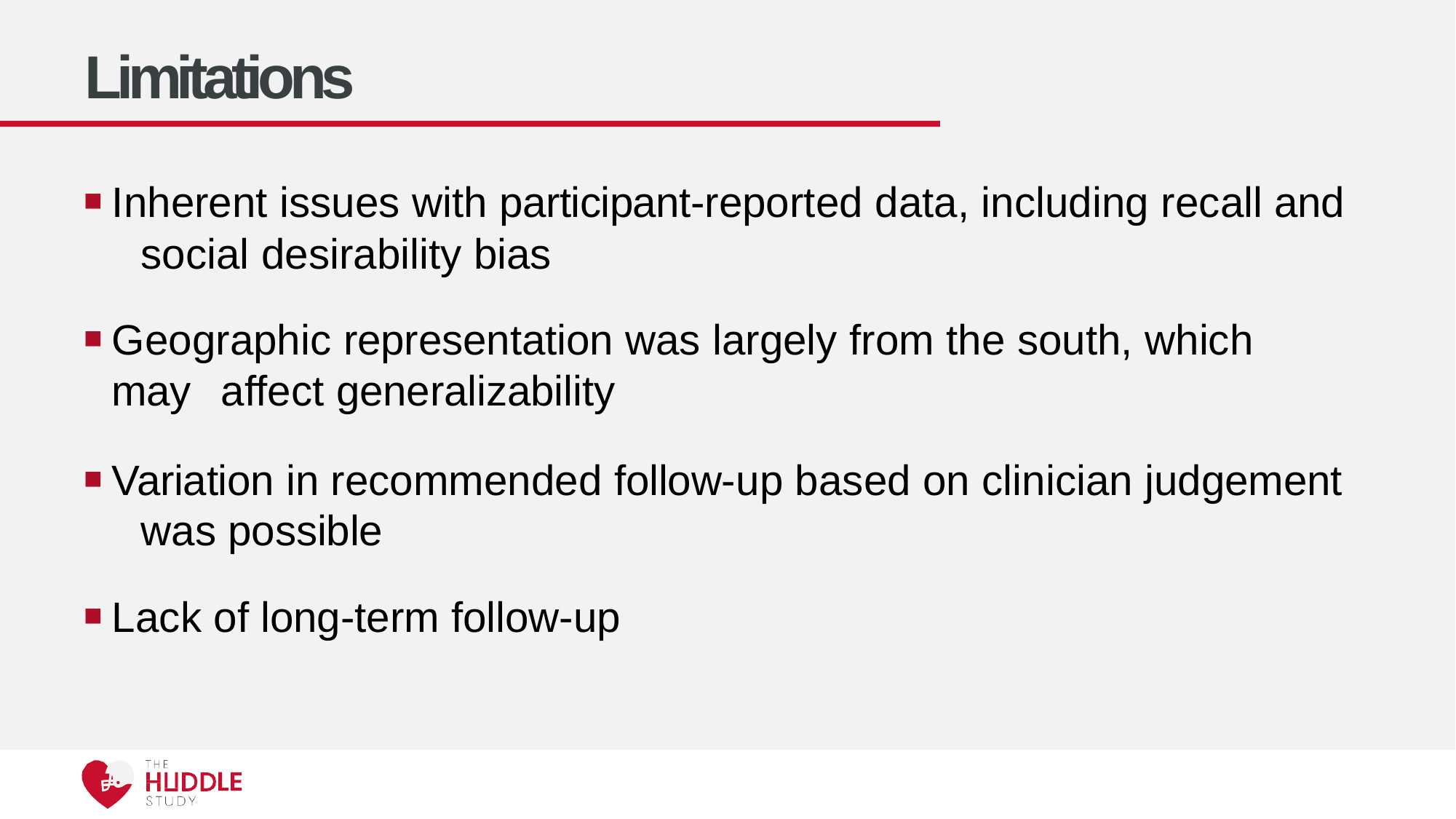

# Limitations
Inherent issues with participant-reported data, including recall and 	social desirability bias
Geographic representation was largely from the south, which may 	affect generalizability
Variation in recommended follow-up based on clinician judgement 	was possible
Lack of long-term follow-up